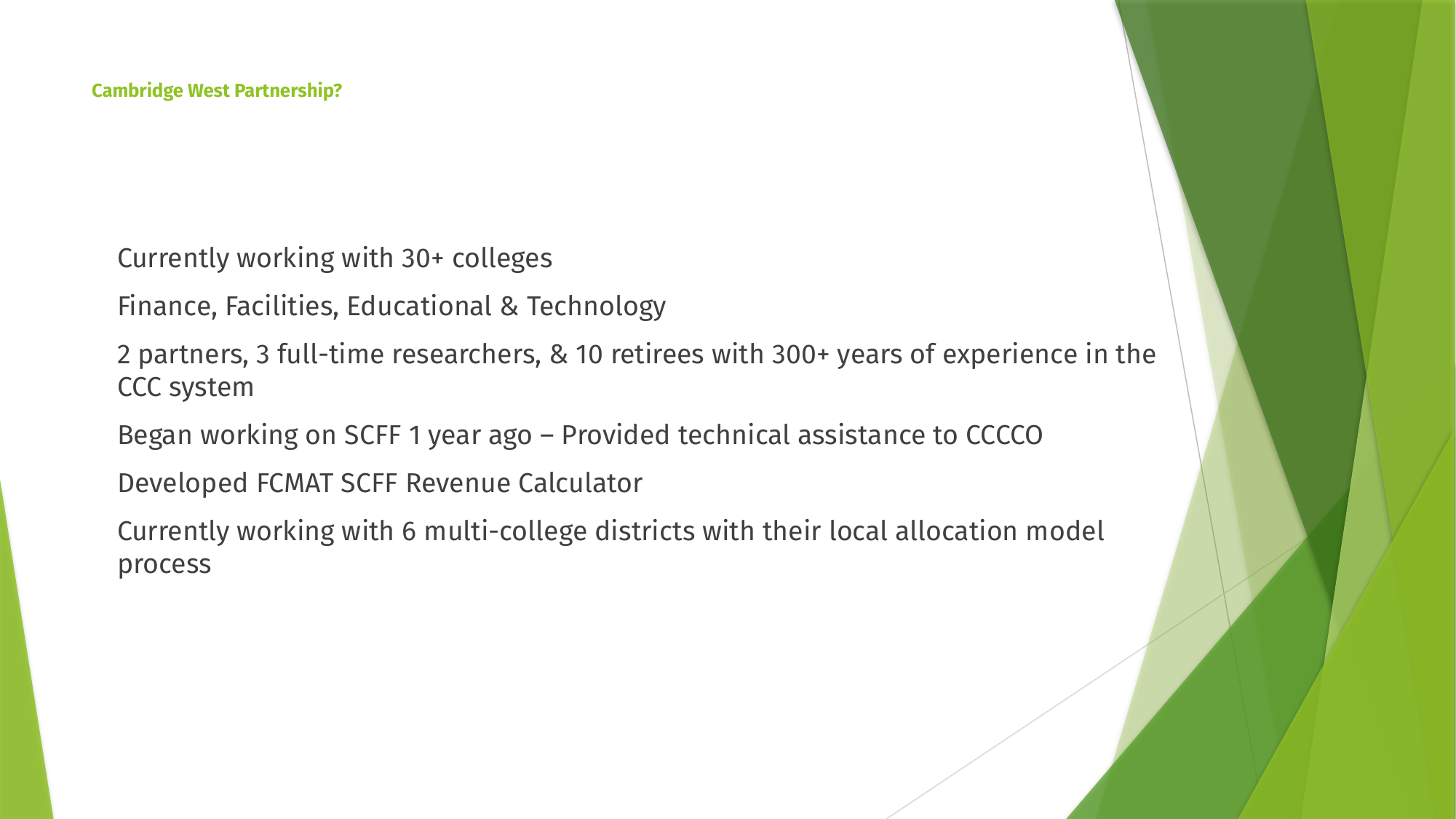

# Cambridge West Partnership?
Currently working with 30+ colleges
Finance, Facilities, Educational & Technology
2 partners, 3 full-time researchers, & 10 retirees with 300+ years of experience in the CCC system
Began working on SCFF 1 year ago – Provided technical assistance to CCCCO
Developed FCMAT SCFF Revenue Calculator
Currently working with 6 multi-college districts with their local allocation model process